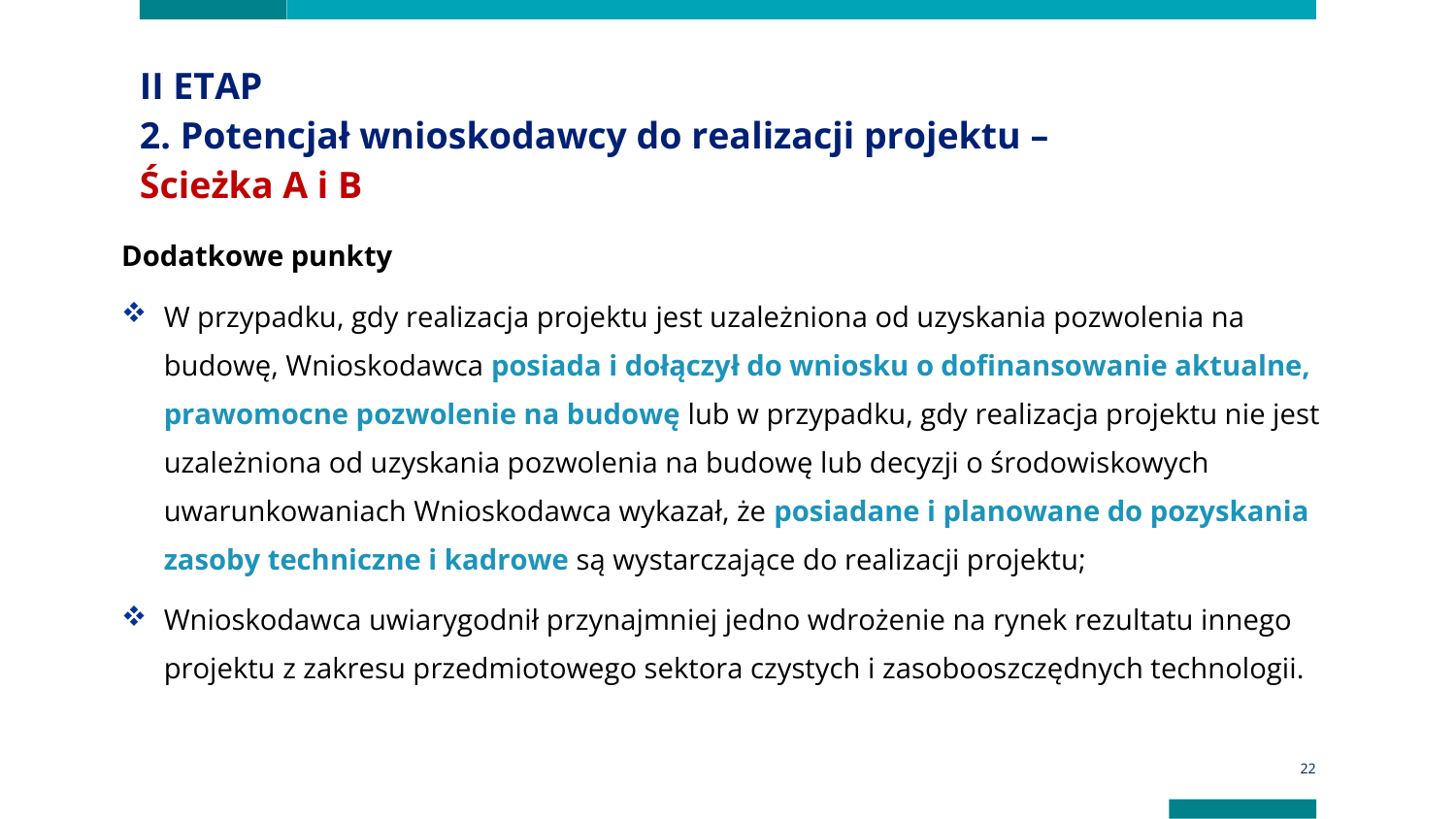

II ETAP
2. Potencjał wnioskodawcy do realizacji projektu –
Ścieżka A i B
Dodatkowe punkty
W przypadku, gdy realizacja projektu jest uzależniona od uzyskania pozwolenia na budowę, Wnioskodawca posiada i dołączył do wniosku o dofinansowanie aktualne, prawomocne pozwolenie na budowę lub w przypadku, gdy realizacja projektu nie jest uzależniona od uzyskania pozwolenia na budowę lub decyzji o środowiskowych uwarunkowaniach Wnioskodawca wykazał, że posiadane i planowane do pozyskania zasoby techniczne i kadrowe są wystarczające do realizacji projektu;
Wnioskodawca uwiarygodnił przynajmniej jedno wdrożenie na rynek rezultatu innego projektu z zakresu przedmiotowego sektora czystych i zasobooszczędnych technologii.
22